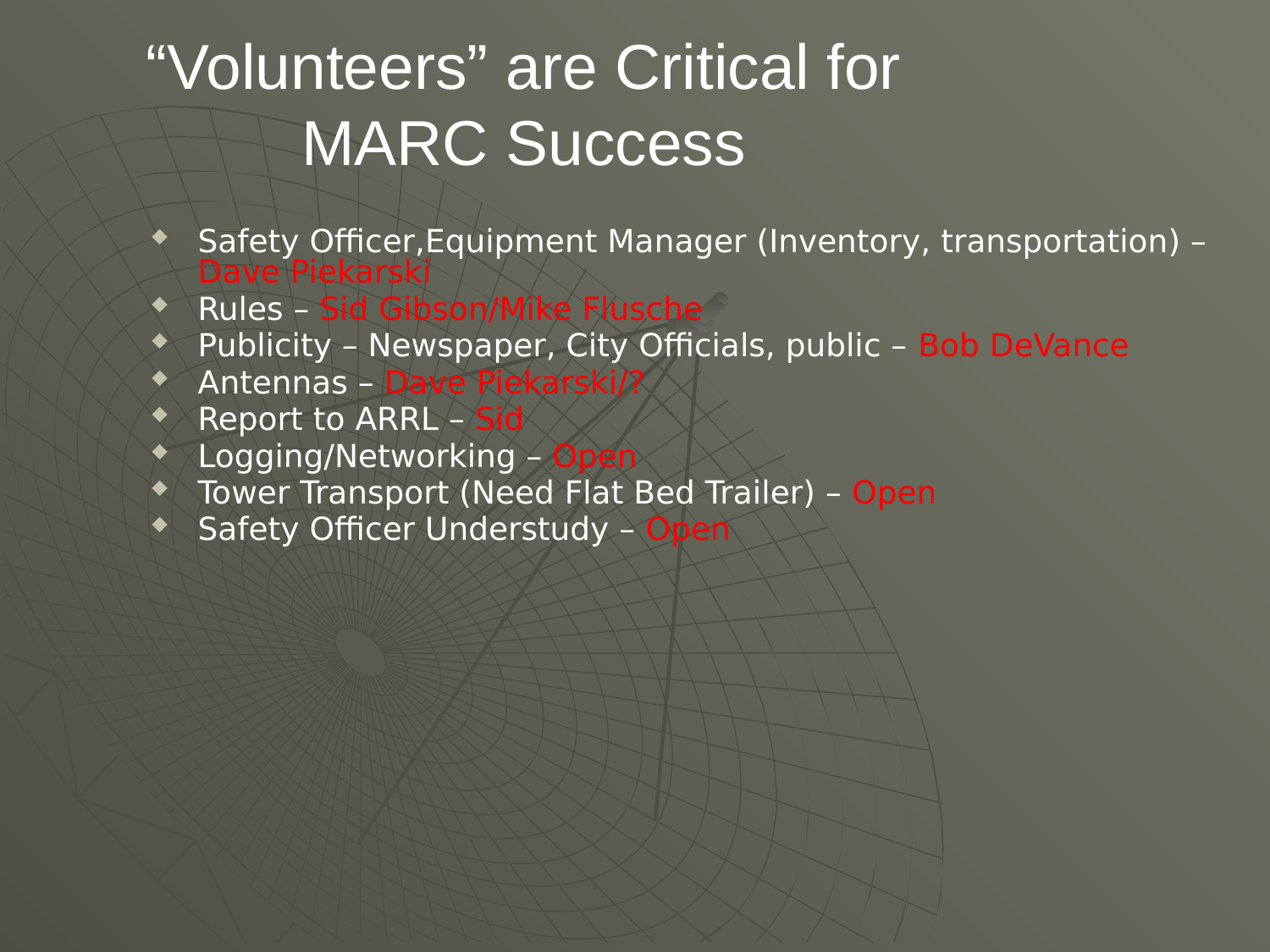

# “Volunteers” are Critical for MARC Success
Safety Officer,Equipment Manager (Inventory, transportation) – Dave Piekarski
Rules – Sid Gibson/Mike Flusche
Publicity – Newspaper, City Officials, public – Bob DeVance
Antennas – Dave Piekarski/?
Report to ARRL – Sid
Logging/Networking – Open
Tower Transport (Need Flat Bed Trailer) – Open
Safety Officer Understudy – Open